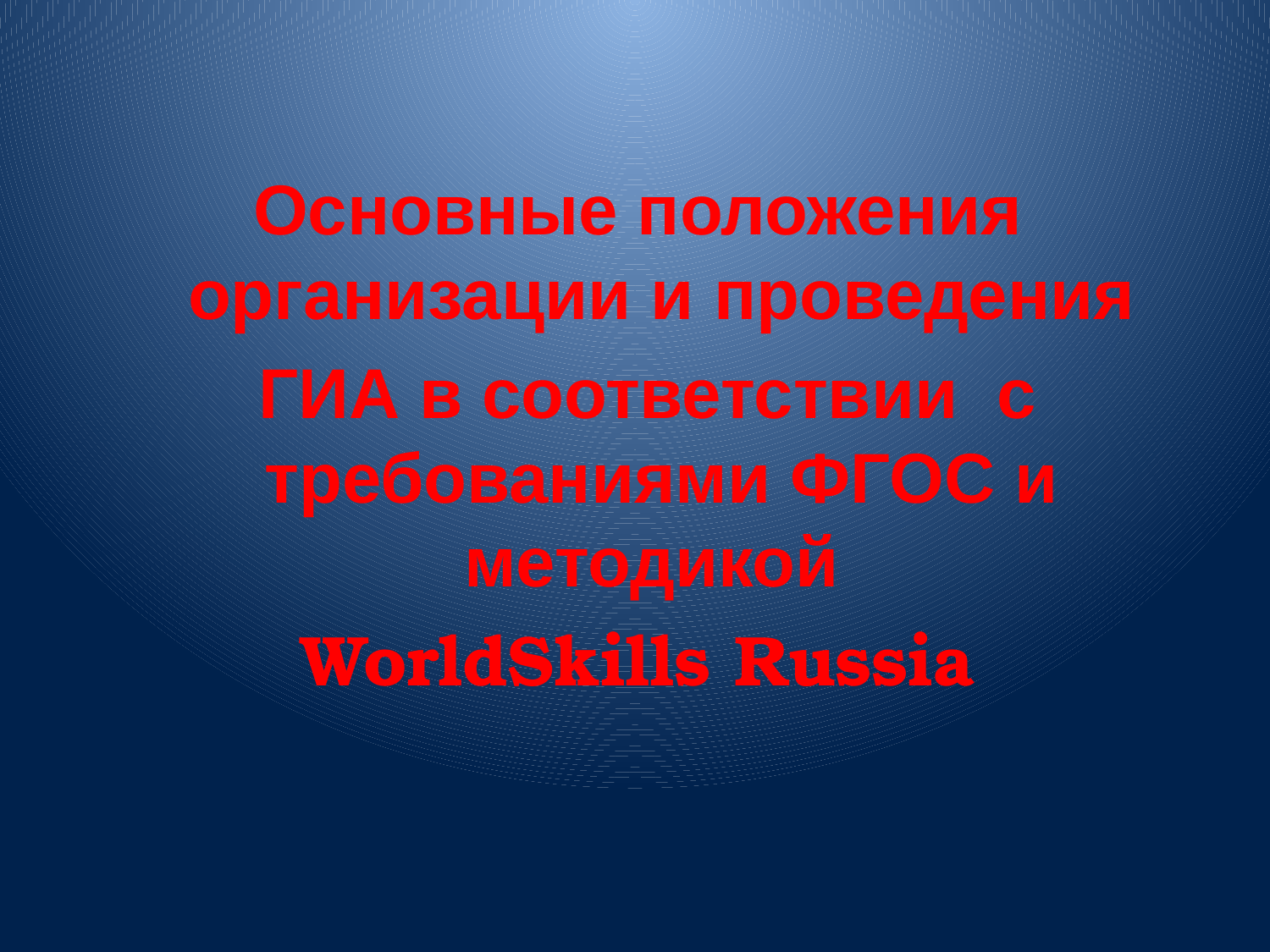

Основные положения организации и проведения
 ГИА в соответствии  с требованиями ФГОС и методикой
WorldSkills Russia